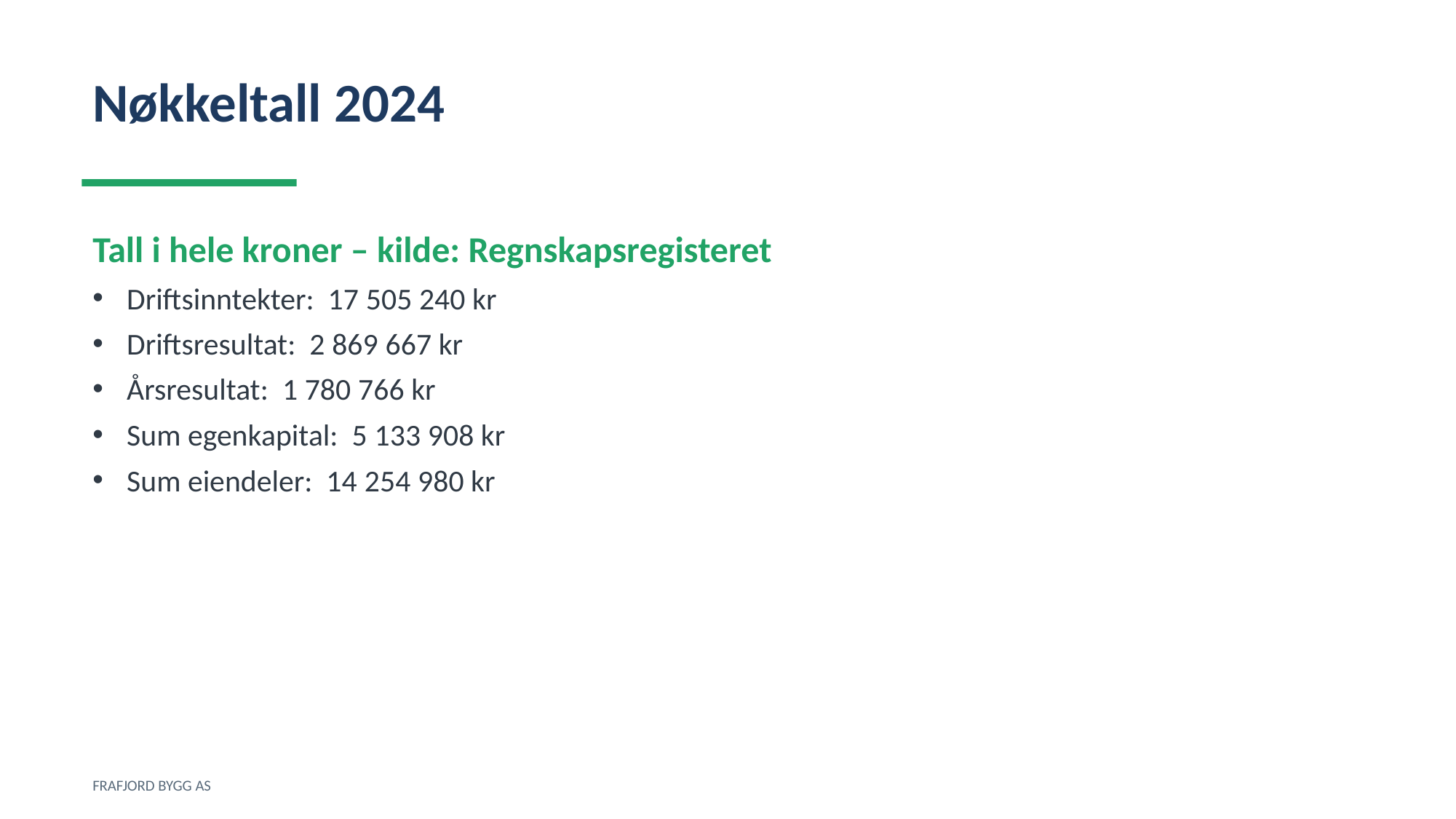

Nøkkeltall 2024

Tall i hele kroner – kilde: Regnskapsregisteret
Driftsinntekter:  17 505 240 kr
Driftsresultat:  2 869 667 kr
Årsresultat:  1 780 766 kr
Sum egenkapital:  5 133 908 kr
Sum eiendeler:  14 254 980 kr
FRAFJORD BYGG AS